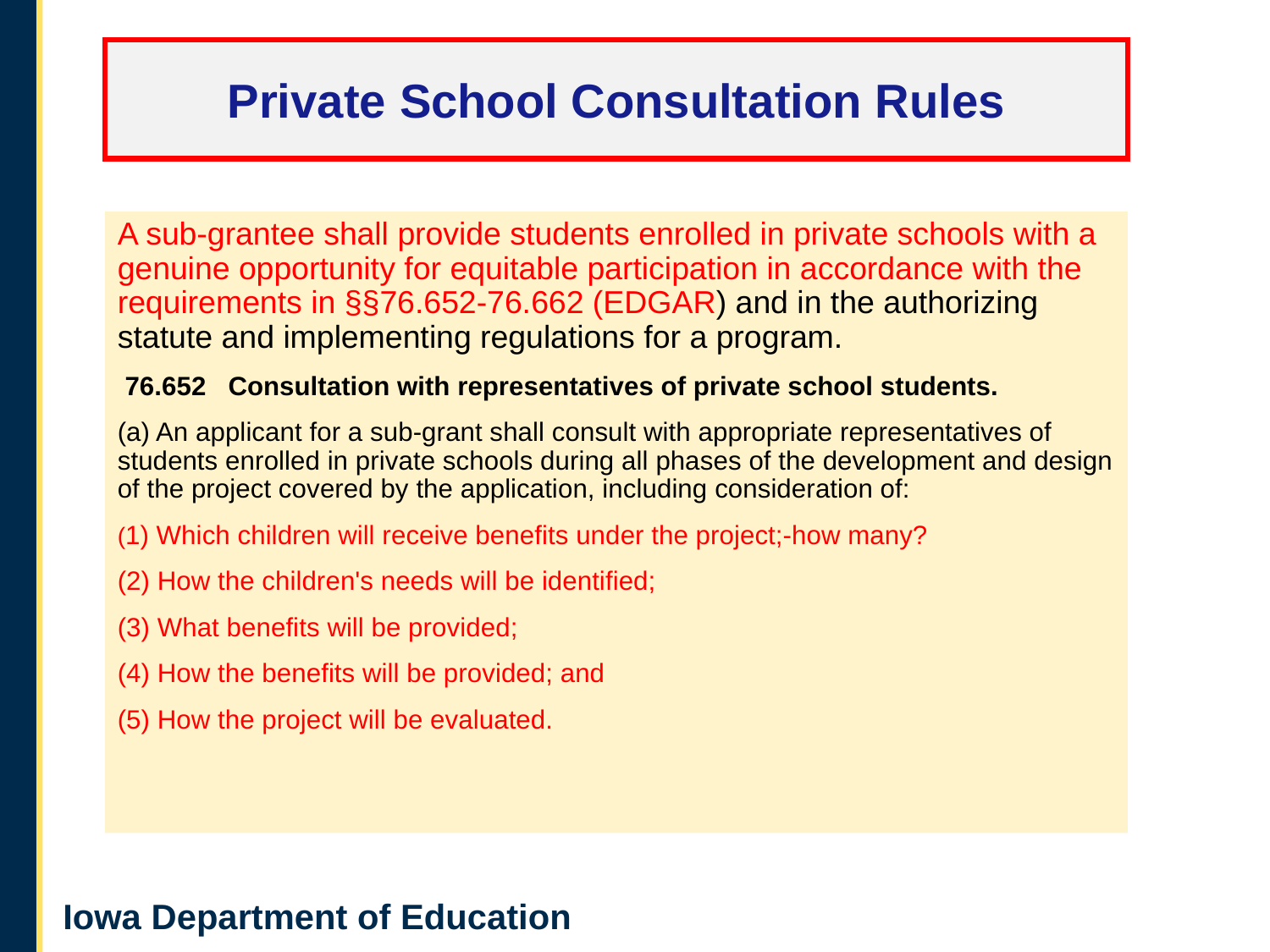

Private School Consultation Rules
A sub-grantee shall provide students enrolled in private schools with a genuine opportunity for equitable participation in accordance with the requirements in §§76.652-76.662 (EDGAR) and in the authorizing statute and implementing regulations for a program.
 76.652   Consultation with representatives of private school students.
(a) An applicant for a sub-grant shall consult with appropriate representatives of students enrolled in private schools during all phases of the development and design of the project covered by the application, including consideration of:
(1) Which children will receive benefits under the project;-how many?
(2) How the children's needs will be identified;
(3) What benefits will be provided;
(4) How the benefits will be provided; and
(5) How the project will be evaluated.